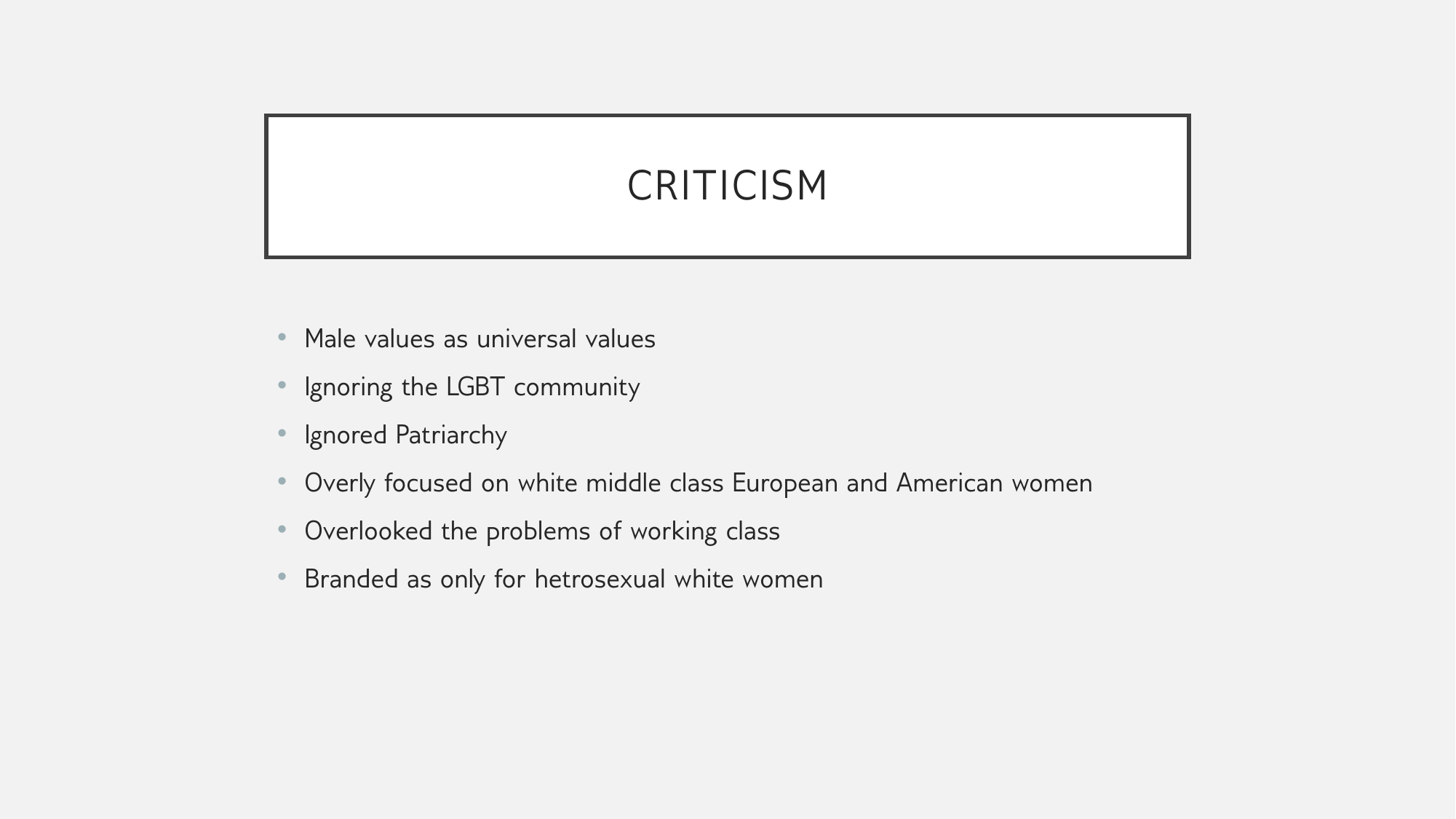

# Criticism
Male values as universal values
Ignoring the LGBT community
Ignored Patriarchy
Overly focused on white middle class European and American women
Overlooked the problems of working class
Branded as only for hetrosexual white women